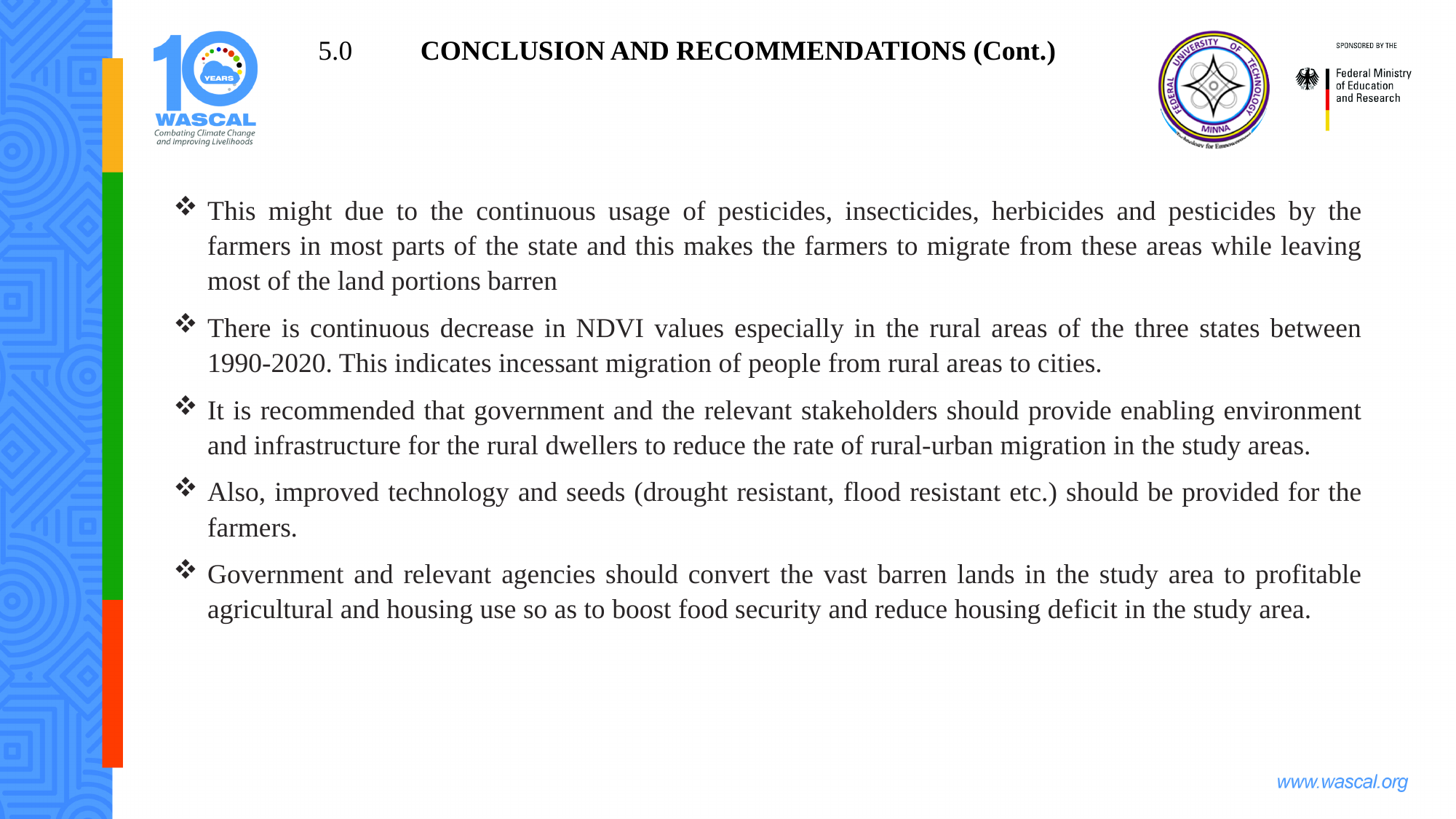

5.0	CONCLUSION AND RECOMMENDATIONS (Cont.)

This might due to the continuous usage of pesticides, insecticides, herbicides and pesticides by the farmers in most parts of the state and this makes the farmers to migrate from these areas while leaving most of the land portions barren
There is continuous decrease in NDVI values especially in the rural areas of the three states between 1990-2020. This indicates incessant migration of people from rural areas to cities.
It is recommended that government and the relevant stakeholders should provide enabling environment and infrastructure for the rural dwellers to reduce the rate of rural-urban migration in the study areas.
Also, improved technology and seeds (drought resistant, flood resistant etc.) should be provided for the farmers.
Government and relevant agencies should convert the vast barren lands in the study area to profitable agricultural and housing use so as to boost food security and reduce housing deficit in the study area.